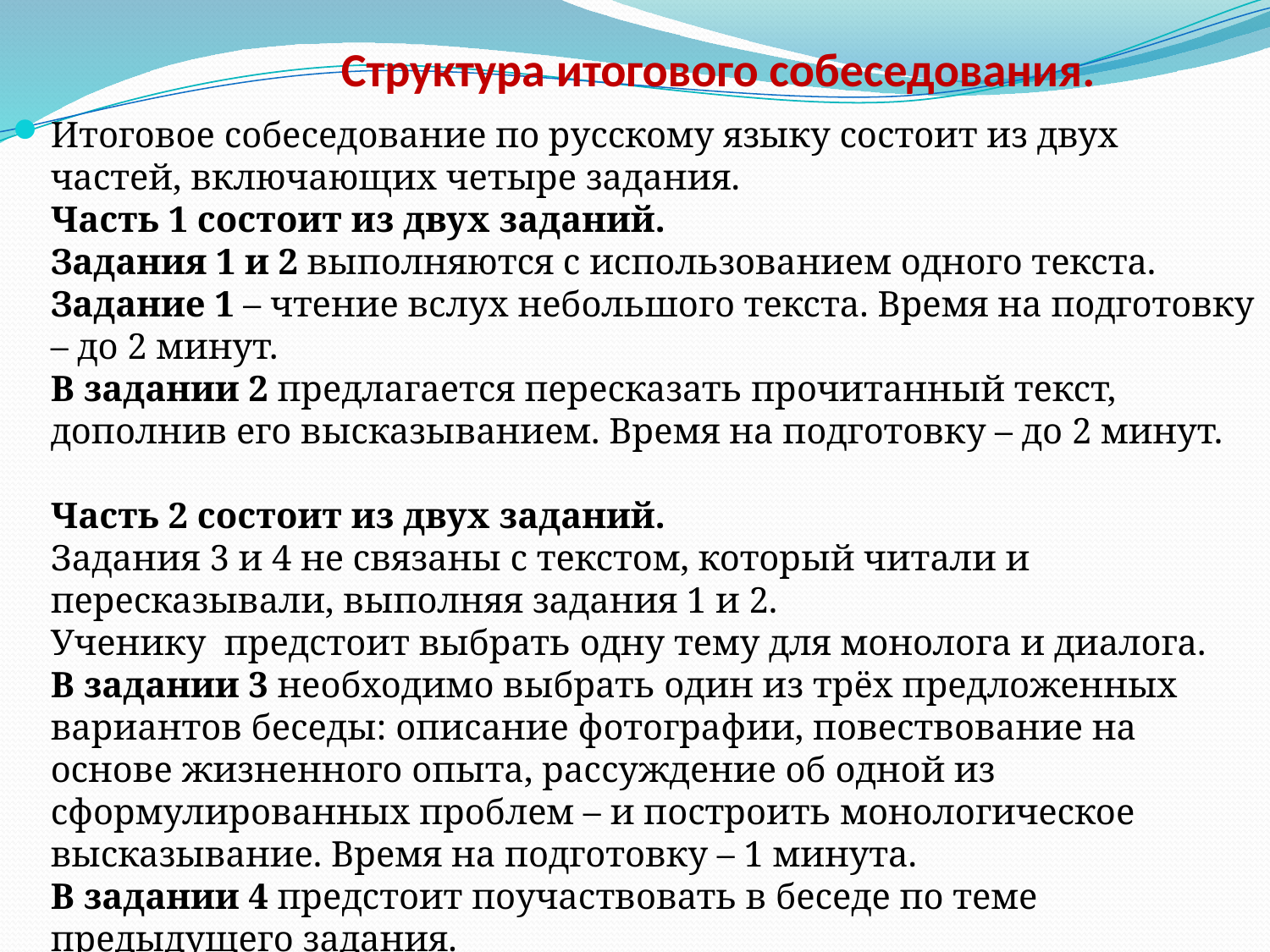

# Структура итогового собеседования.
Итоговое собеседование по русскому языку состоит из двух частей, включающих четыре задания.
Часть 1 состоит из двух заданий.
Задания 1 и 2 выполняются с использованием одного текста.
Задание 1 – чтение вслух небольшого текста. Время на подготовку – до 2 минут.
В задании 2 предлагается пересказать прочитанный текст, дополнив его высказыванием. Время на подготовку – до 2 минут.
Часть 2 состоит из двух заданий.
Задания 3 и 4 не связаны с текстом, который читали и пересказывали, выполняя задания 1 и 2.
Ученику  предстоит выбрать одну тему для монолога и диалога.
В задании 3 необходимо выбрать один из трёх предложенных вариантов беседы: описание фотографии, повествование на основе жизненного опыта, рассуждение об одной из сформулированных проблем – и построить монологическое высказывание. Время на подготовку – 1 минута.
В задании 4 предстоит поучаствовать в беседе по теме предыдущего задания.